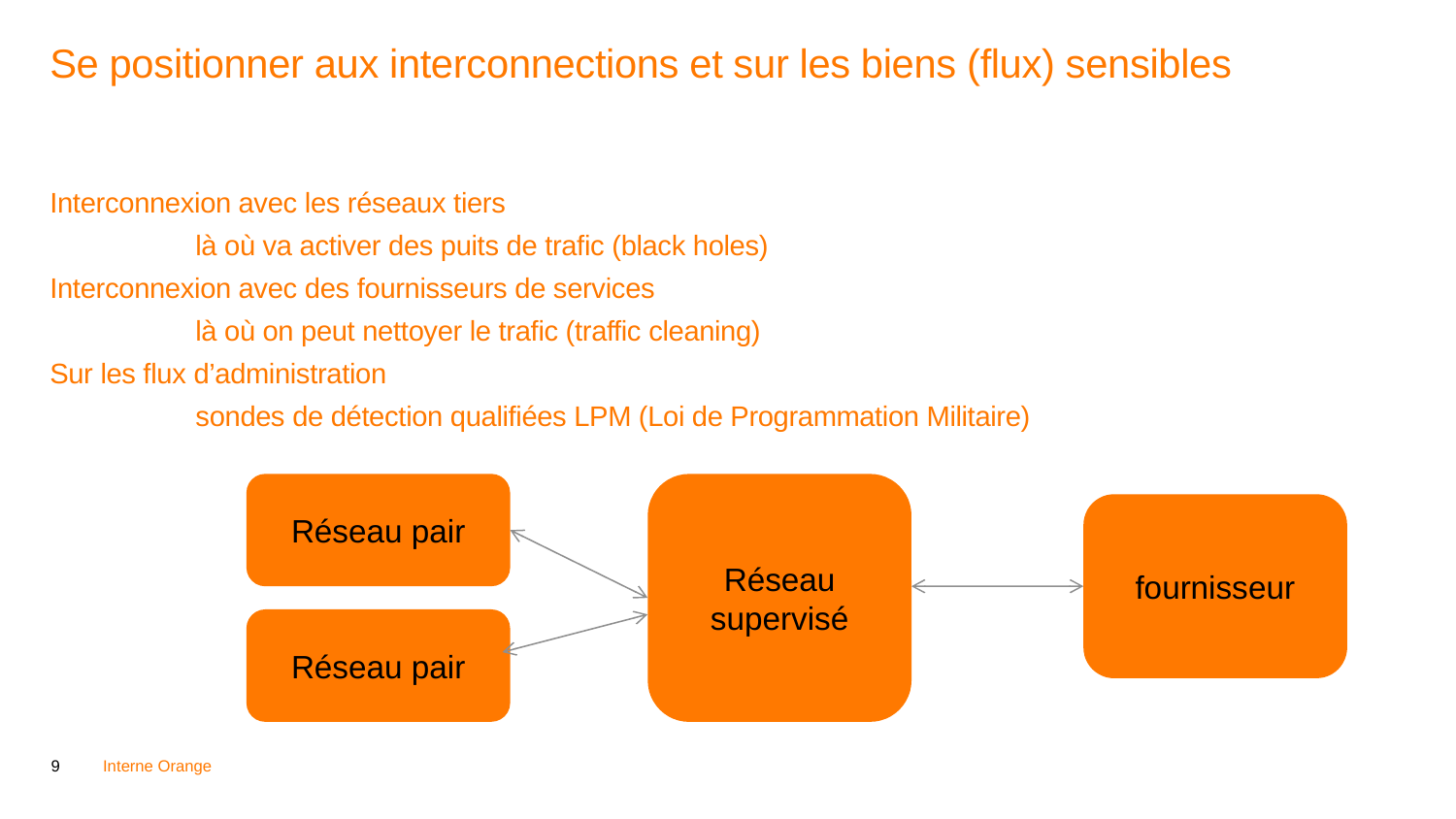

# Se positionner aux interconnections et sur les biens (flux) sensibles
Interconnexion avec les réseaux tiers
	là où va activer des puits de trafic (black holes)
Interconnexion avec des fournisseurs de services
	là où on peut nettoyer le trafic (traffic cleaning)
Sur les flux d’administration
	sondes de détection qualifiées LPM (Loi de Programmation Militaire)

Réseau pair
Réseau supervisé
fournisseur
Réseau pair